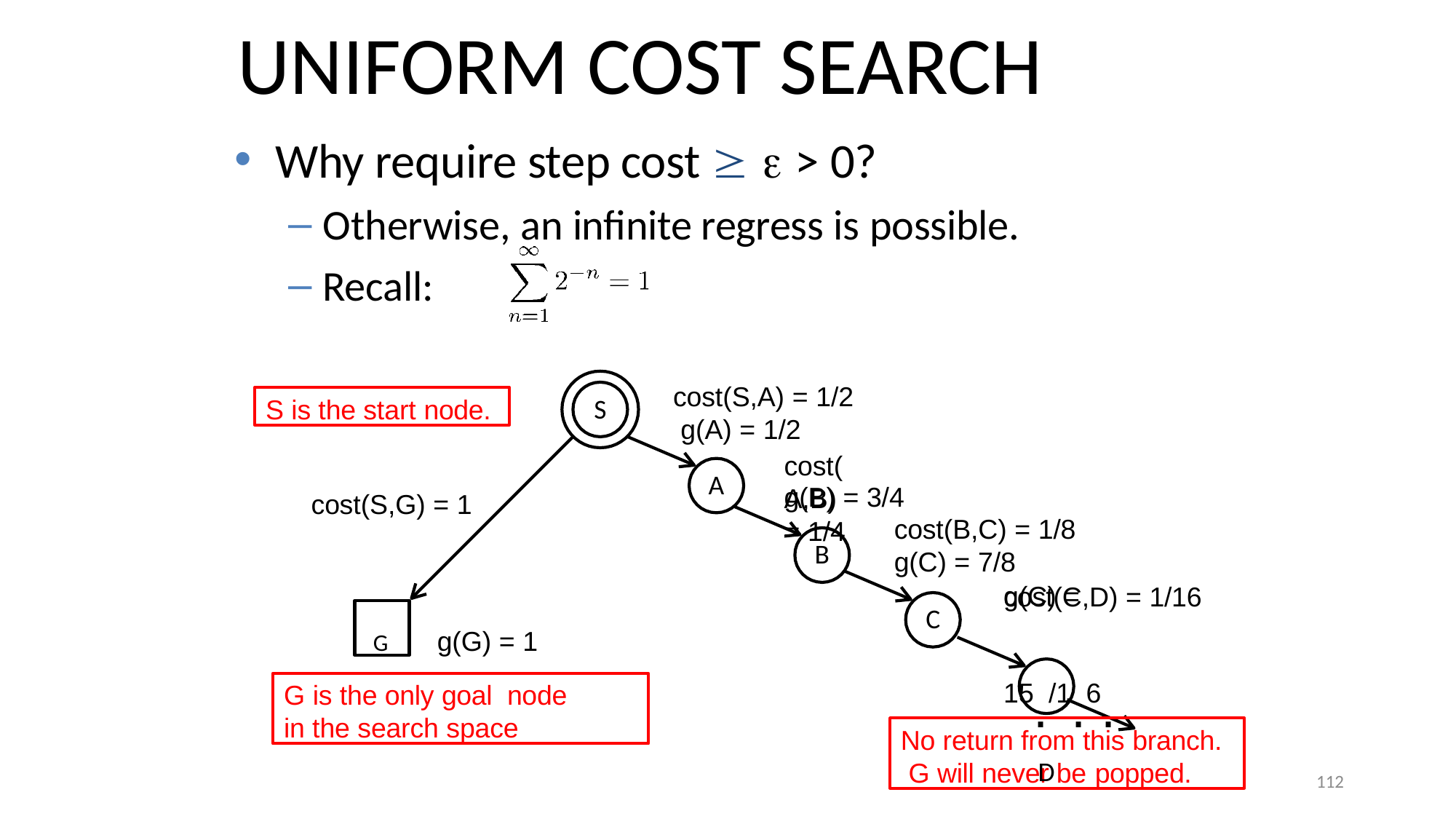

# Uniform cost search
Why require step cost ≥ ε > 0?
Otherwise, an infinite regress is possible.
Recall:

cost(S,A) = 1/2  g(A) = 1/2
cost(A,B) = 1/4

S is the start node.
S

A
g(B) = 3/4
cost(B,C) = 1/8
cost(S,G) = 1

B
g(C) = 7/8
cost(C,D) = 1/16
g(C) = 15./1.6.
D

C
G	g(G) = 1
G is the only goal  node in the search space

No return from this branch.  G will never be popped.
112